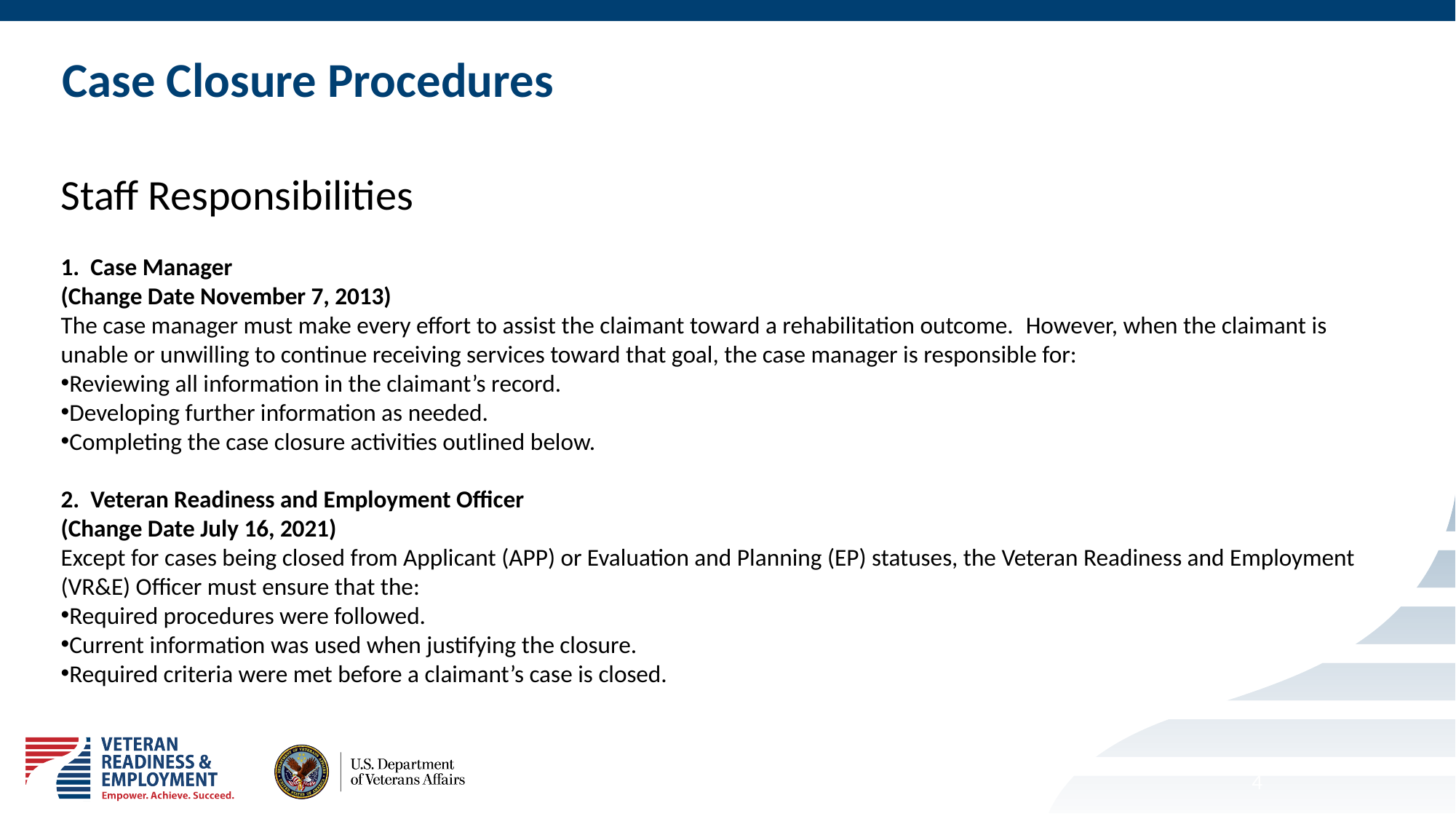

# Case Closure Procedures
Staff Responsibilities

1.  Case Manager
(Change Date November 7, 2013)
The case manager must make every effort to assist the claimant toward a rehabilitation outcome.  However, when the claimant is unable or unwilling to continue receiving services toward that goal, the case manager is responsible for:
Reviewing all information in the claimant’s record.
Developing further information as needed.
Completing the case closure activities outlined below.

2.  Veteran Readiness and Employment Officer
(Change Date July 16, 2021)
Except for cases being closed from Applicant (APP) or Evaluation and Planning (EP) statuses, the Veteran Readiness and Employment (VR&E) Officer must ensure that the:
Required procedures were followed.
Current information was used when justifying the closure.
Required criteria were met before a claimant’s case is closed.
4